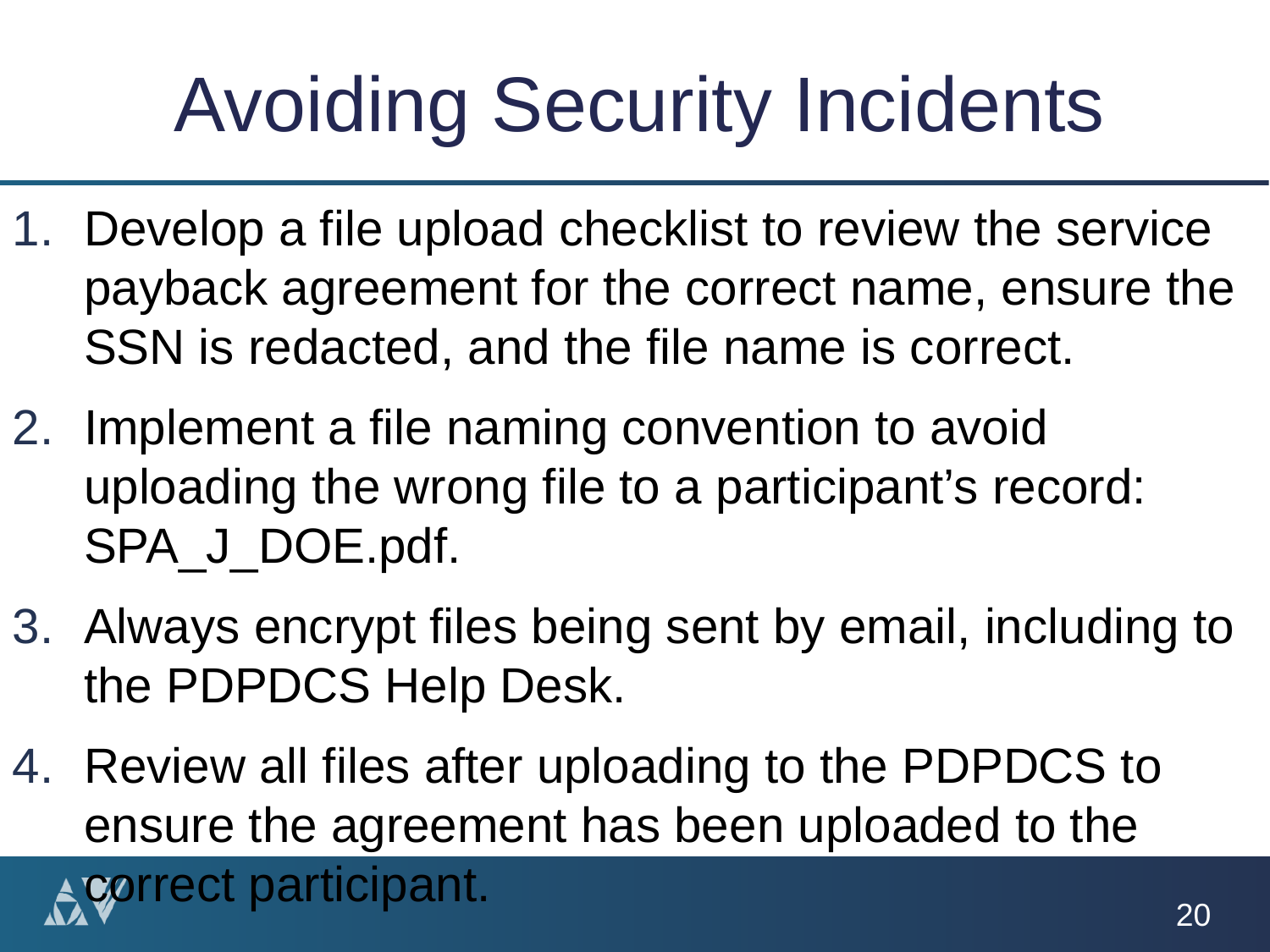

# Avoiding Security Incidents
Develop a file upload checklist to review the service payback agreement for the correct name, ensure the SSN is redacted, and the file name is correct.
Implement a file naming convention to avoid uploading the wrong file to a participant’s record: SPA_J_DOE.pdf.
Always encrypt files being sent by email, including to the PDPDCS Help Desk.
Review all files after uploading to the PDPDCS to ensure the agreement has been uploaded to the correct participant.
20